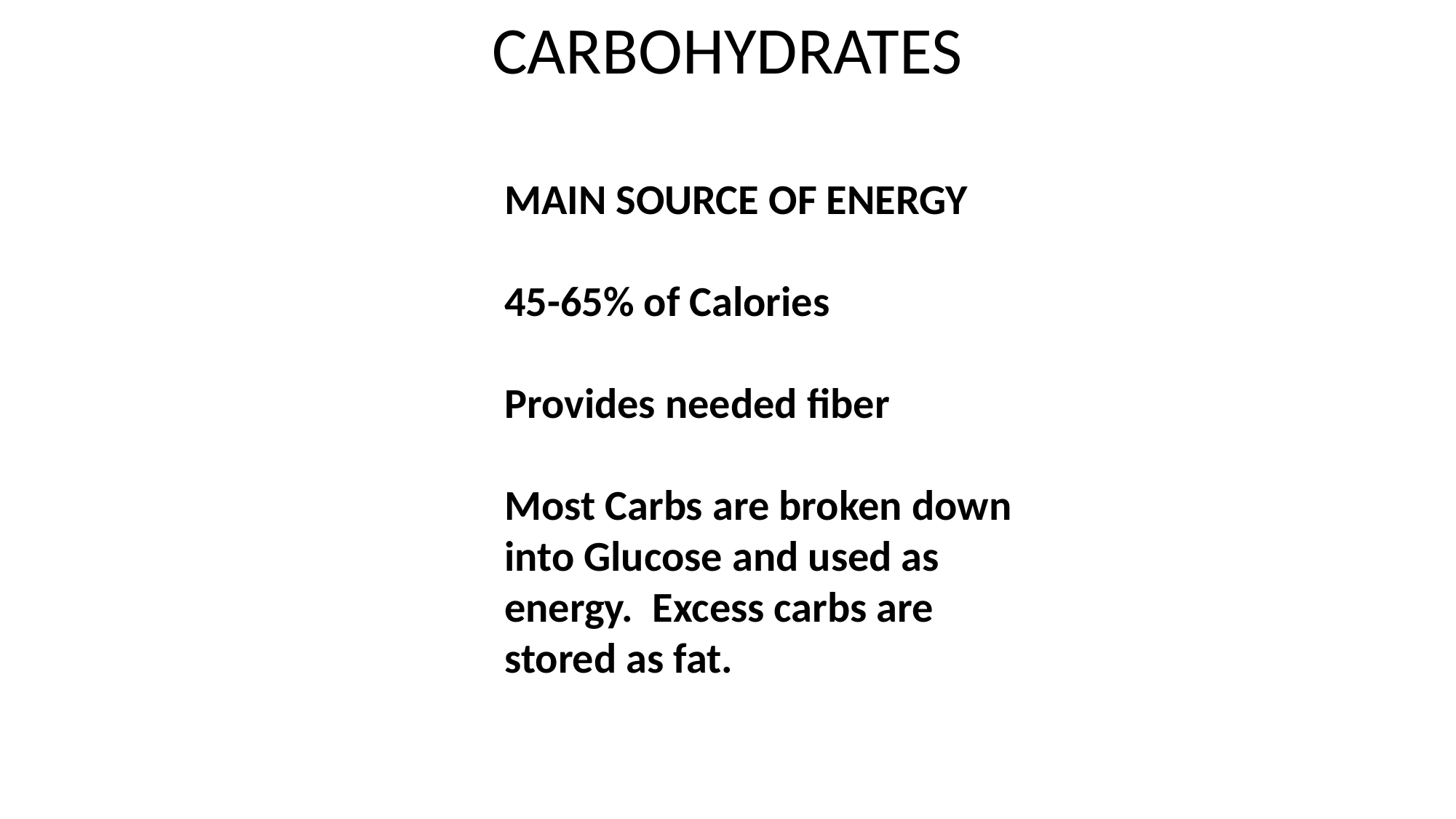

# CARBOHYDRATES
MAIN SOURCE OF ENERGY

45-65% of Calories

Provides needed fiber

Most Carbs are broken down into Glucose and used as energy.  Excess carbs are stored as fat.